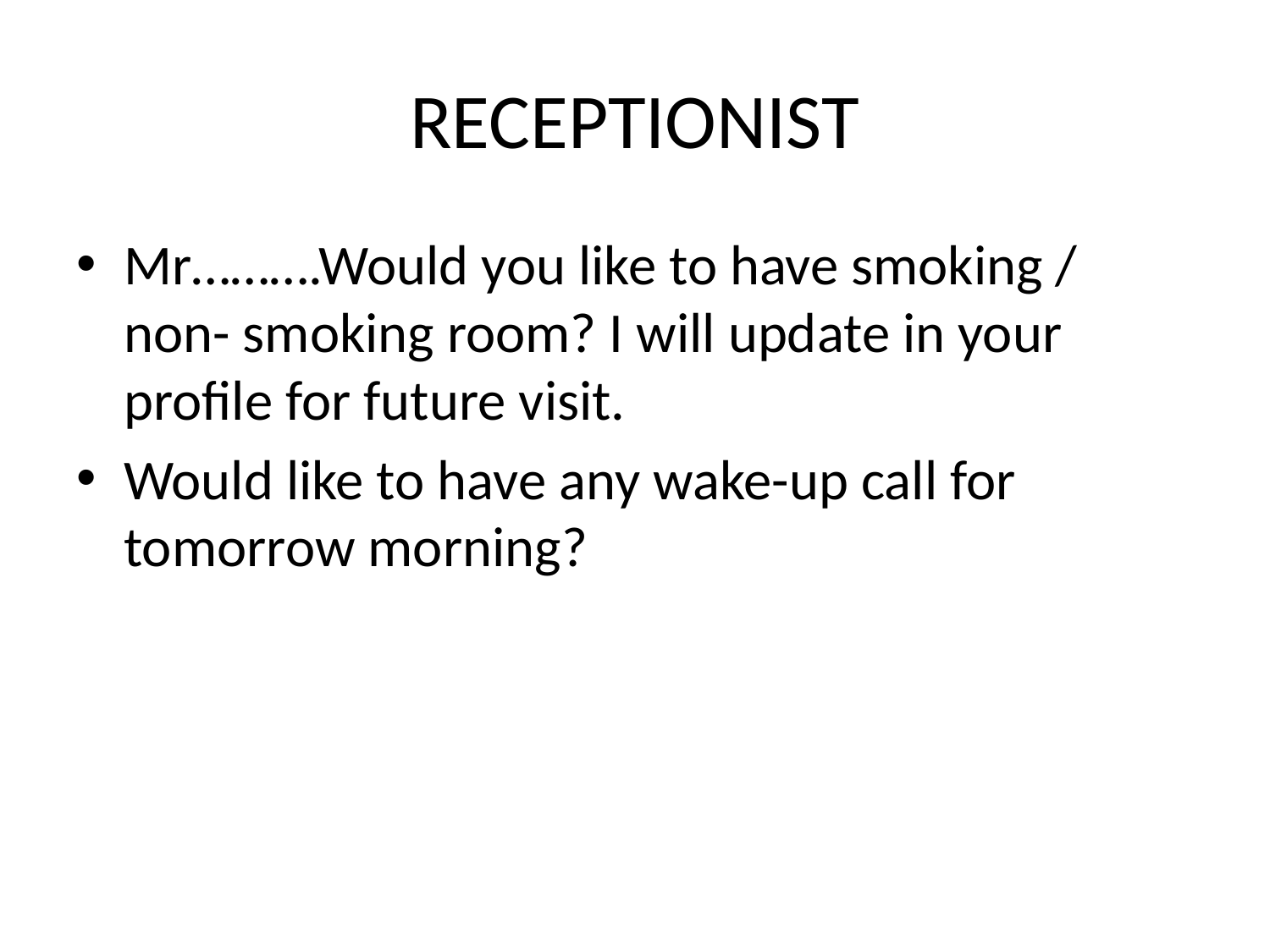

# RECEPTIONIST
Mr……….Would you like to have smoking / non- smoking room? I will update in your profile for future visit.
Would like to have any wake-up call for tomorrow morning?